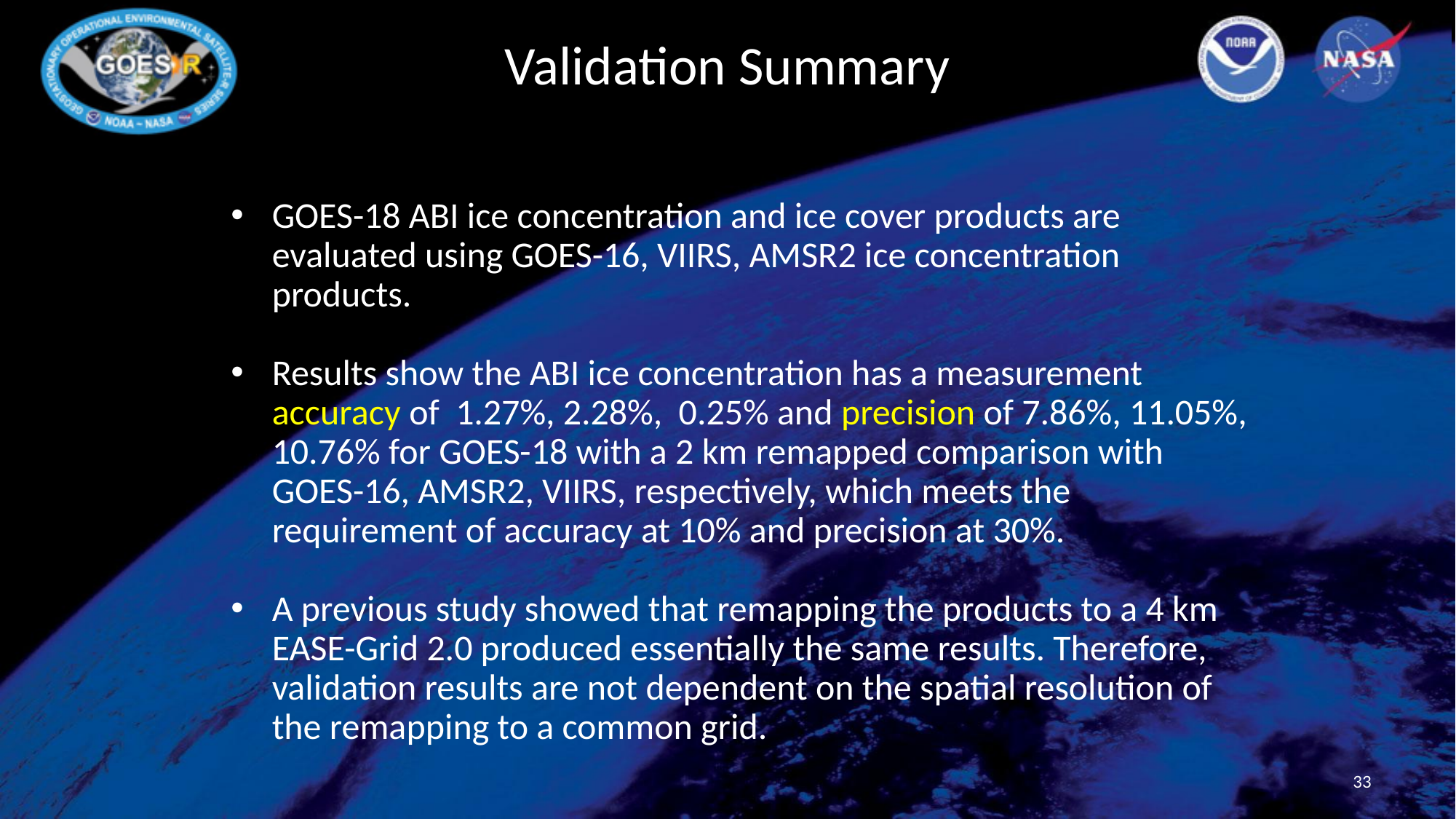

# Validation Summary

GOES-18 ABI ice concentration and ice cover products are evaluated using GOES-16, VIIRS, AMSR2 ice concentration products.

Results show the ABI ice concentration has a measurement accuracy of  1.27%, 2.28%,  0.25% and precision of 7.86%, 11.05%, 10.76% for GOES-18 with a 2 km remapped comparison with GOES-16, AMSR2, VIIRS, respectively, which meets the requirement of accuracy at 10% and precision at 30%.

A previous study showed that remapping the products to a 4 km EASE-Grid 2.0 produced essentially the same results. Therefore, validation results are not dependent on the spatial resolution of the remapping to a common grid.
33